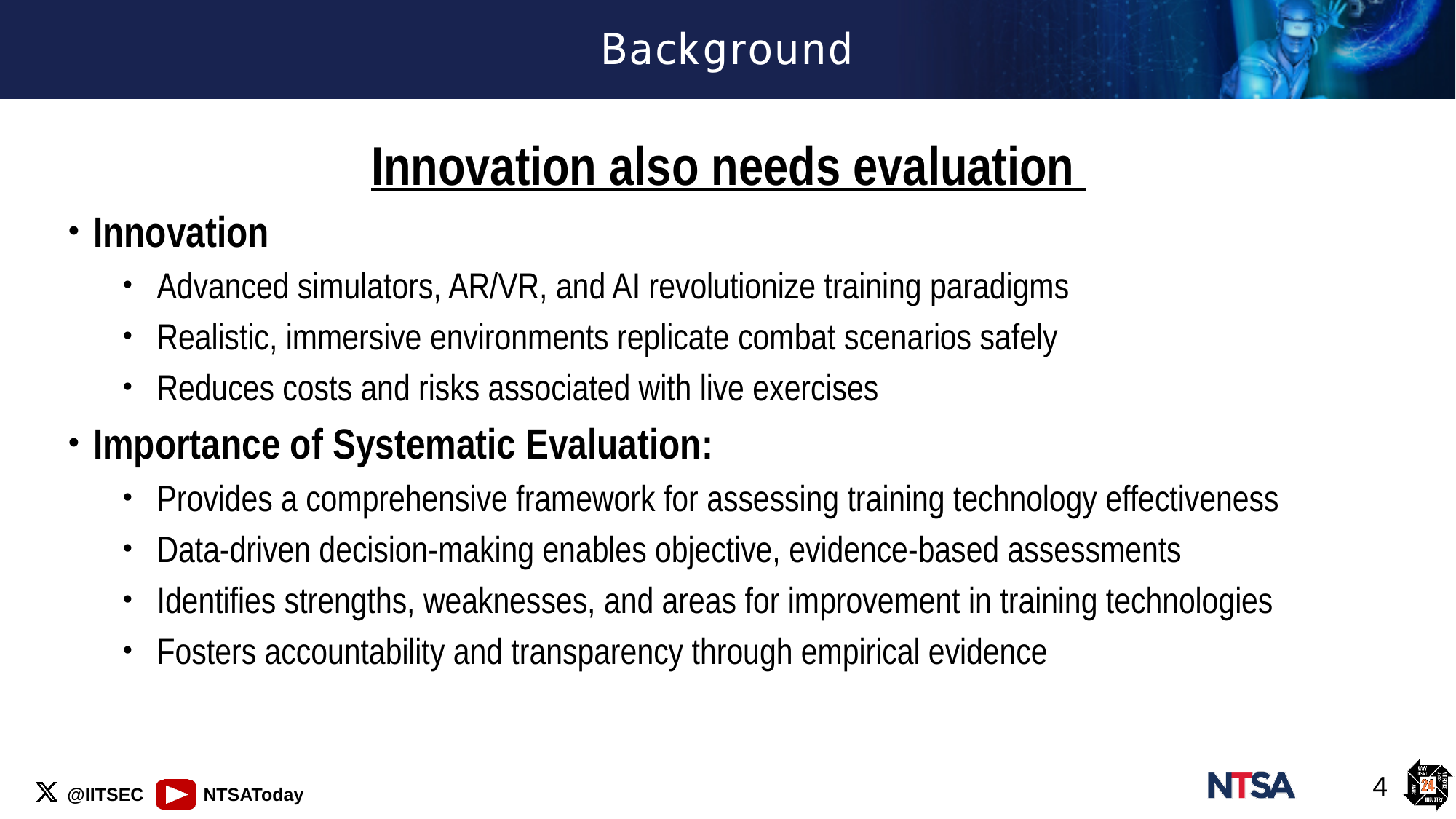

# Background
Innovation also needs evaluation
Innovation
Advanced simulators, AR/VR, and AI revolutionize training paradigms
Realistic, immersive environments replicate combat scenarios safely
Reduces costs and risks associated with live exercises
Importance of Systematic Evaluation:
Provides a comprehensive framework for assessing training technology effectiveness
Data-driven decision-making enables objective, evidence-based assessments
Identifies strengths, weaknesses, and areas for improvement in training technologies
Fosters accountability and transparency through empirical evidence

4